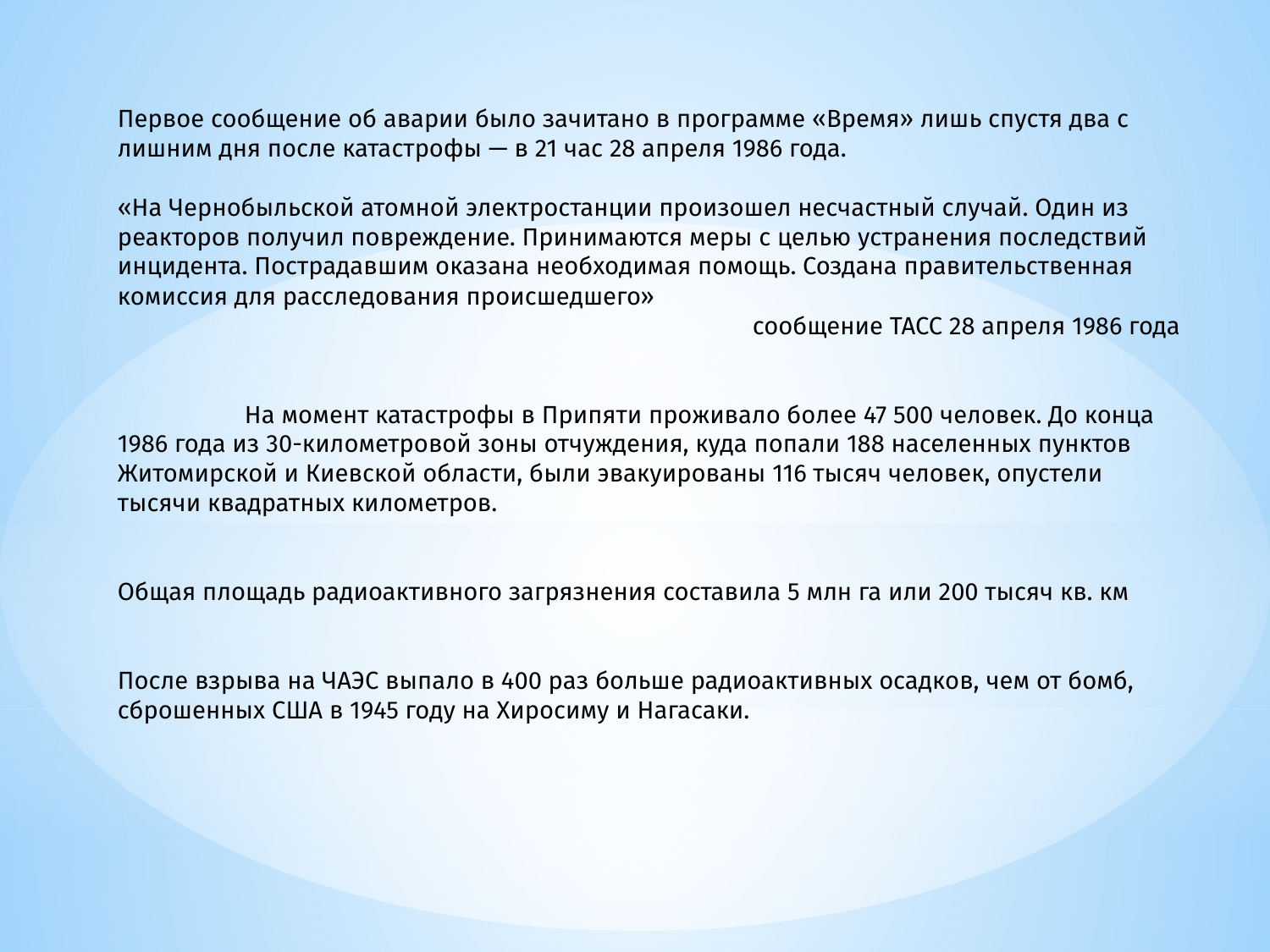

# Первое сообщение об аварии было зачитано в программе «Время» лишь спустя два с лишним дня после катастрофы — в 21 час 28 апреля 1986 года. «На Чернобыльской атомной электростанции произошел несчастный случай. Один из реакторов получил повреждение. Принимаются меры с целью устранения последствий инцидента. Пострадавшим оказана необходимая помощь. Создана правительственная комиссия для расследования происшедшего» сообщение ТАСС 28 апреля 1986 года   На момент катастрофы в Припяти проживало более 47 500 человек. До конца 1986 года из 30-километровой зоны отчуждения, куда попали 188 населенных пунктов Житомирской и Киевской области, были эвакуированы 116 тысяч человек, опустели тысячи квадратных километров. Общая площадь радиоактивного загрязнения составила 5 млн га или 200 тысяч кв. км   После взрыва на ЧАЭС выпало в 400 раз больше радиоактивных осадков, чем от бомб, сброшенных США в 1945 году на Хиросиму и Нагасаки.